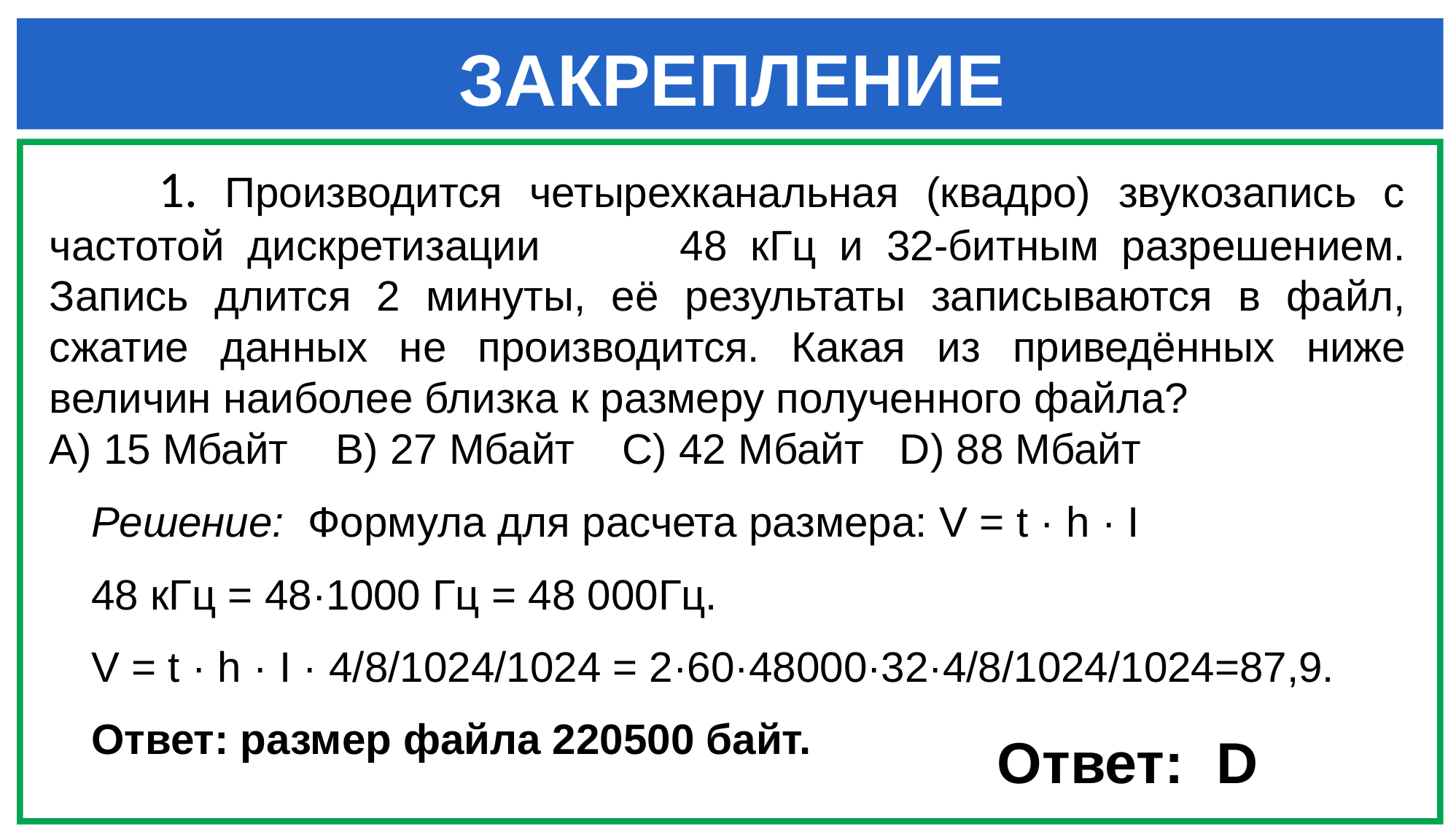

ЗАКРЕПЛЕНИЕ
    1. Производится четырехканальная (квадро) звукозапись с частотой дискретизации      48 кГц и 32-битным разрешением. Запись длится 2 минуты, её результаты записываются в файл, сжатие данных не производится. Какая из приведённых ниже величин наиболее близка к размеру полученного файла?
A) 15 Мбайт    B) 27 Мбайт    C) 42 Мбайт   D) 88 Мбайт
Решение:  Формула для расчета размера: V = t · h · I
48 кГц = 48·1000 Гц = 48 000Гц.
V = t · h · I · 4/8/1024/1024 = 2·60·48000·32·4/8/1024/1024=87,9.
Ответ: размер файла 220500 байт.
Ответ:  D